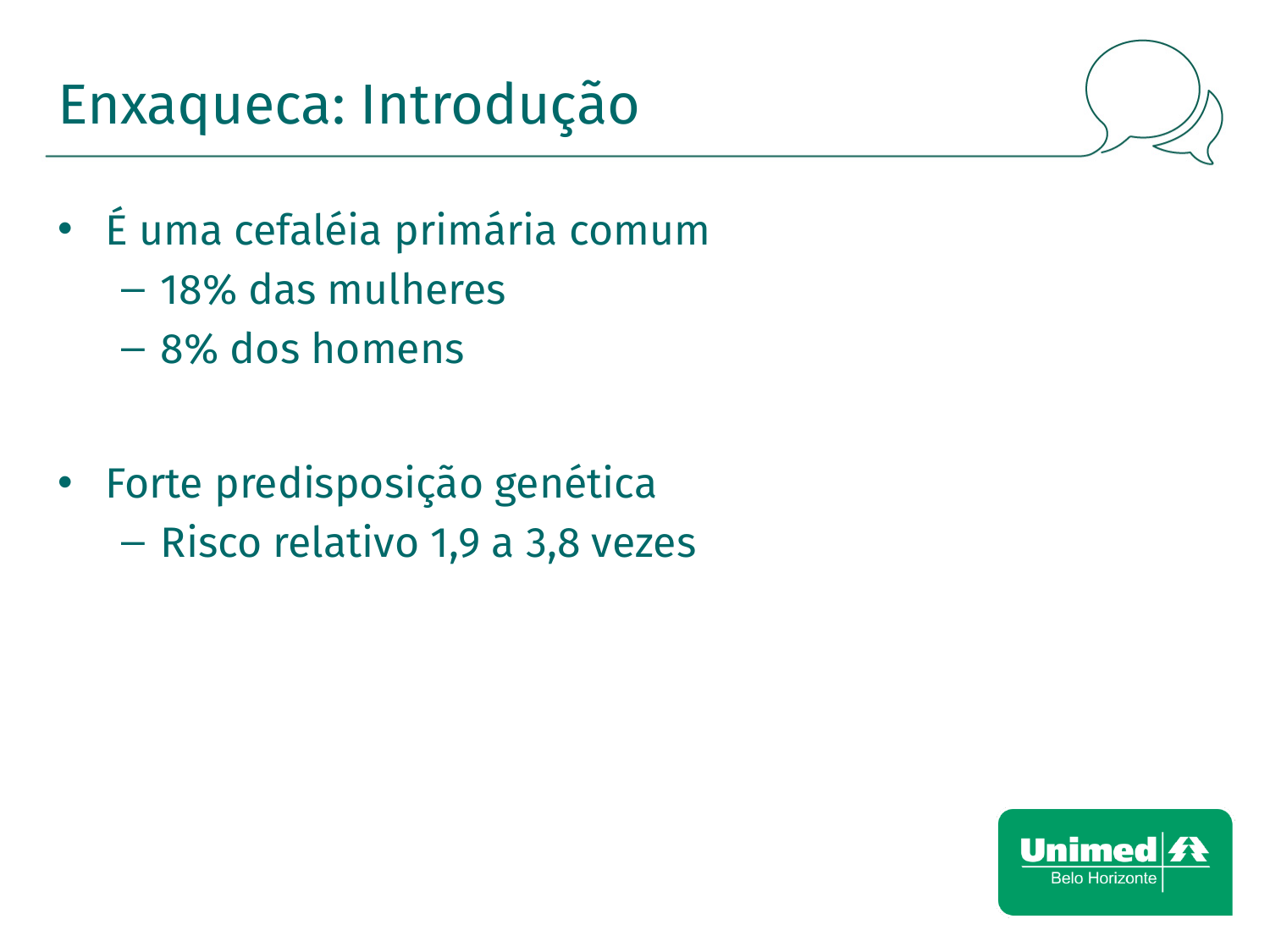

# Enxaqueca: Introdução
É uma cefaléia primária comum
18% das mulheres
8% dos homens

Forte predisposição genética
Risco relativo 1,9 a 3,8 vezes